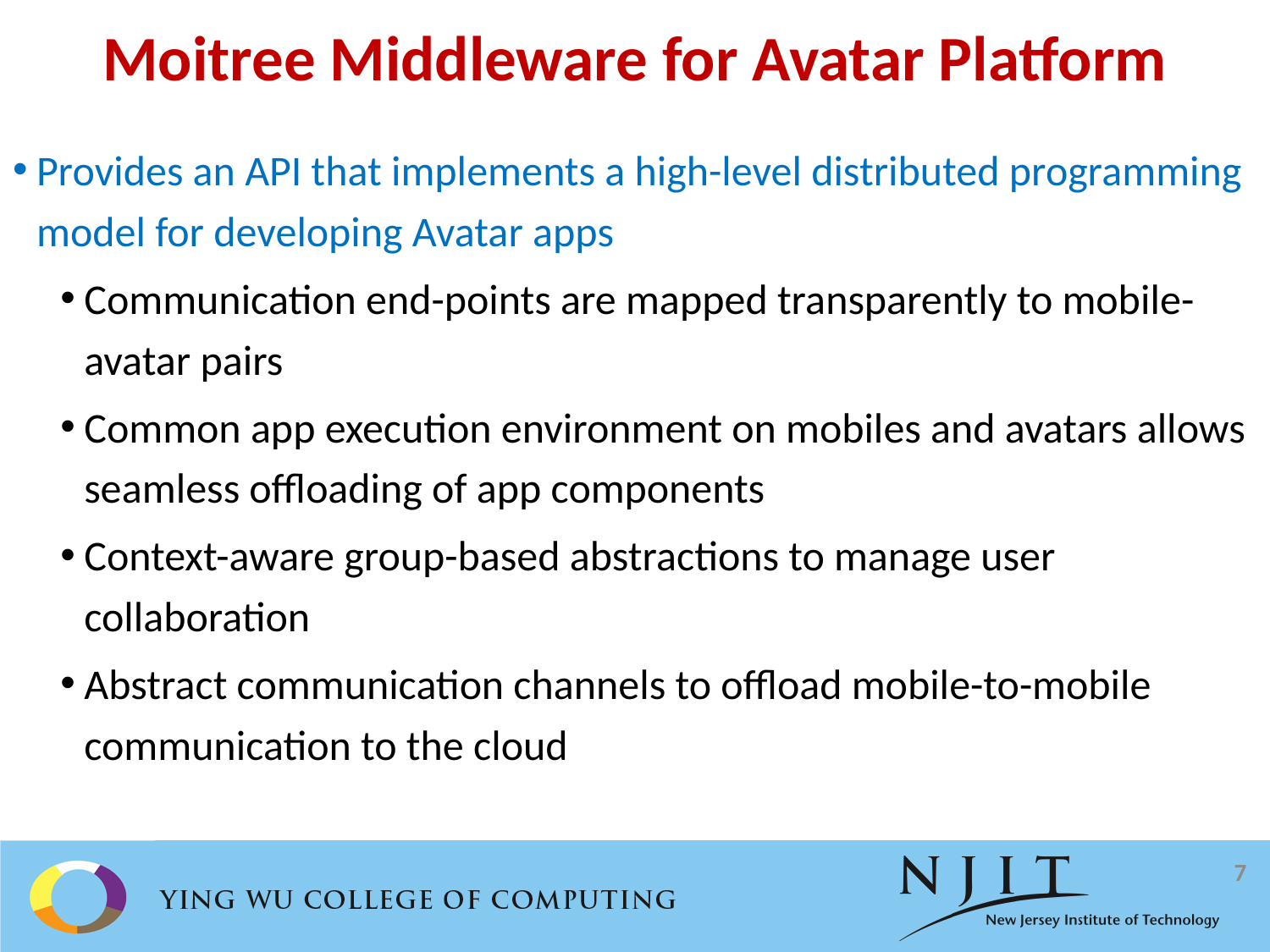

# Moitree Middleware for Avatar Platform
Provides an API that implements a high-level distributed programming model for developing Avatar apps
Communication end-points are mapped transparently to mobile-avatar pairs
Common app execution environment on mobiles and avatars allows seamless offloading of app components
Context-aware group-based abstractions to manage user collaboration
Abstract communication channels to offload mobile-to-mobile communication to the cloud
7